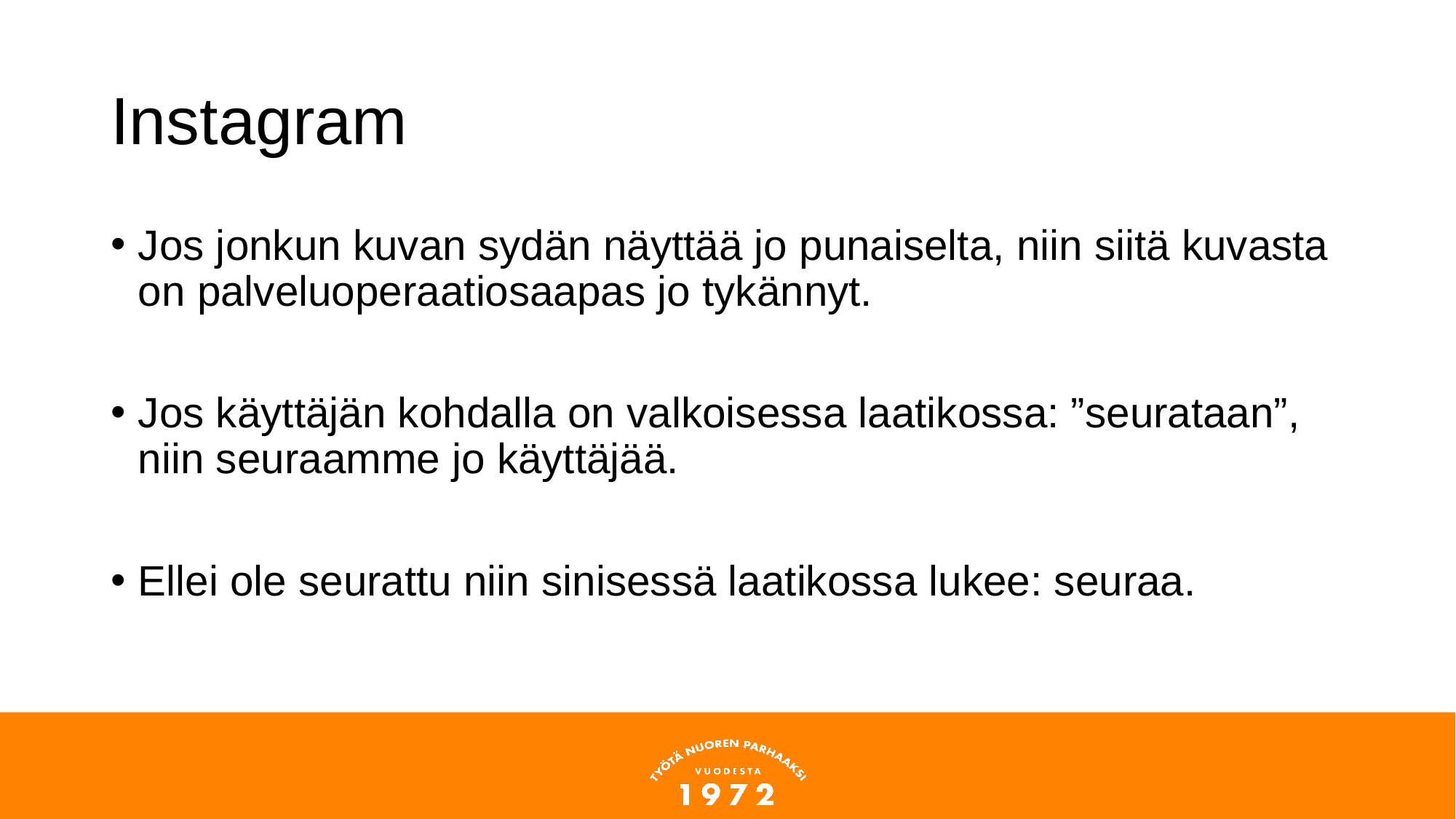

# Instagram
Jos jonkun kuvan sydän näyttää jo punaiselta, niin siitä kuvasta on palveluoperaatiosaapas jo tykännyt.

Jos käyttäjän kohdalla on valkoisessa laatikossa: ”seurataan”, niin seuraamme jo käyttäjää.

Ellei ole seurattu niin sinisessä laatikossa lukee: seuraa.